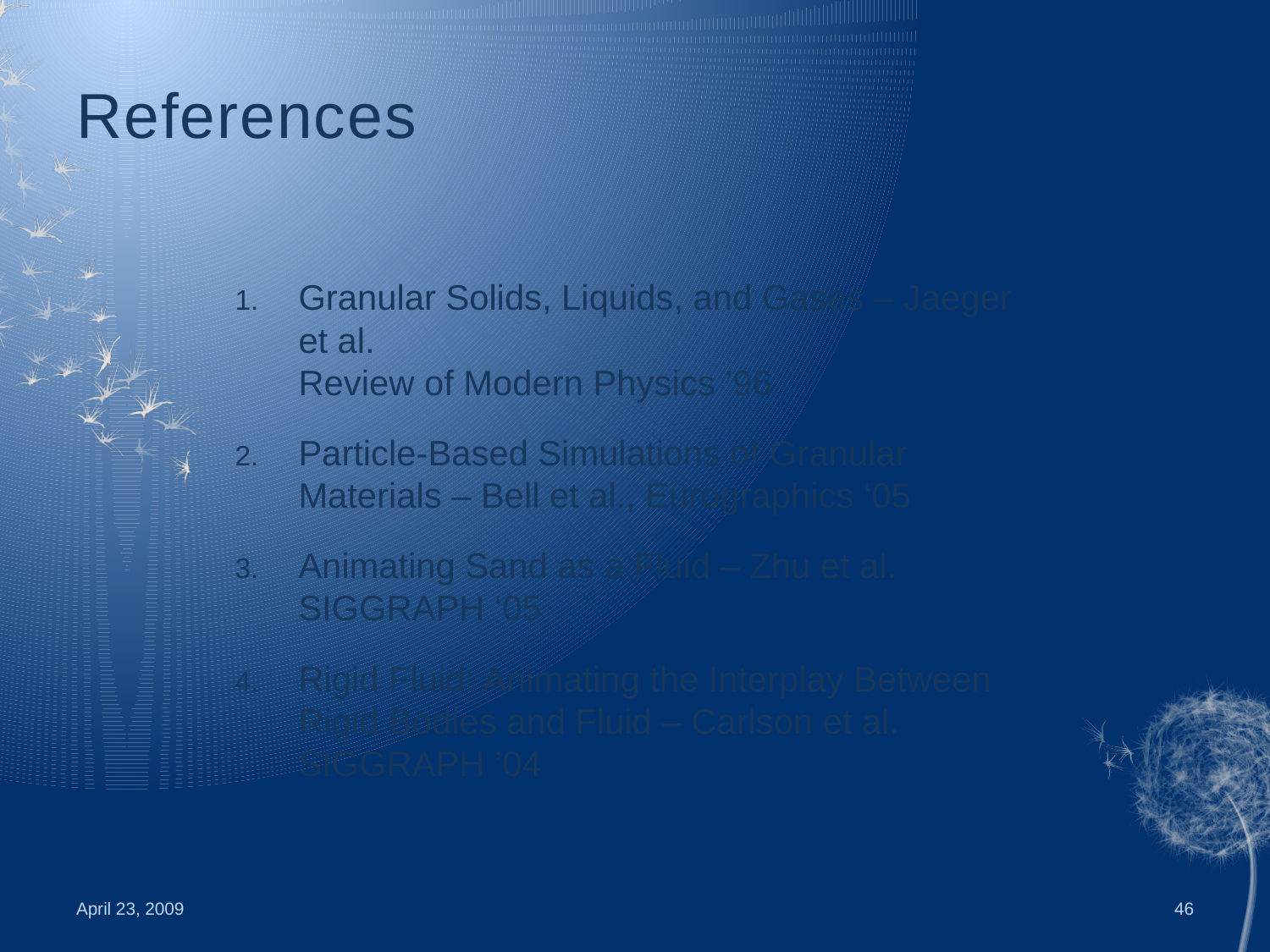

# References
Granular Solids, Liquids, and Gases – Jaeger et al.
Review of Modern Physics ’96
Particle-Based Simulations of Granular Materials – Bell et al., Eurographics ‘05
Animating Sand as a Fluid – Zhu et al.
SIGGRAPH ‘05
Rigid Fluid: Animating the Interplay Between Rigid Bodies and Fluid – Carlson et al.
SIGGRAPH ’04
April 23, 2009
46